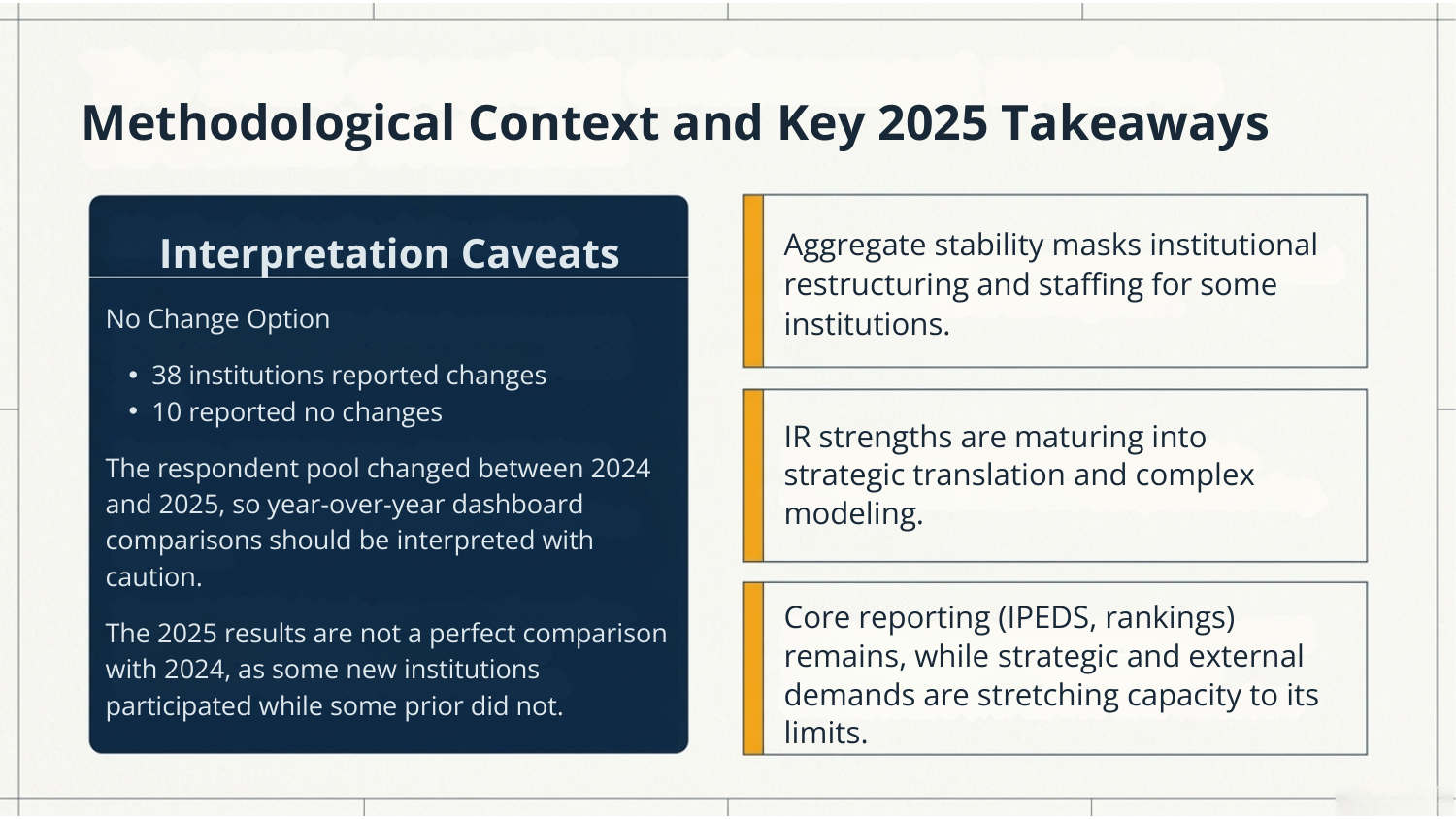

Methodological Context and Key 2025 Takeaways
Interpretation Caveats
Aggregate stability masks institutional restructuring and staffing for some institutions.
No Change Option
38 institutions reported changes
10 reported no changes
The respondent pool changed between 2024 and 2025, so year-over-year dashboard comparisons should be interpreted with caution.
The 2025 results are not a perfect comparison with 2024, as some new institutions participated while some prior did not.
IR strengths are maturing into
strategic translation and complex modeling.
Core reporting (IPEDS, rankings)
remains, while strategic and external demands are stretching capacity to its limits.